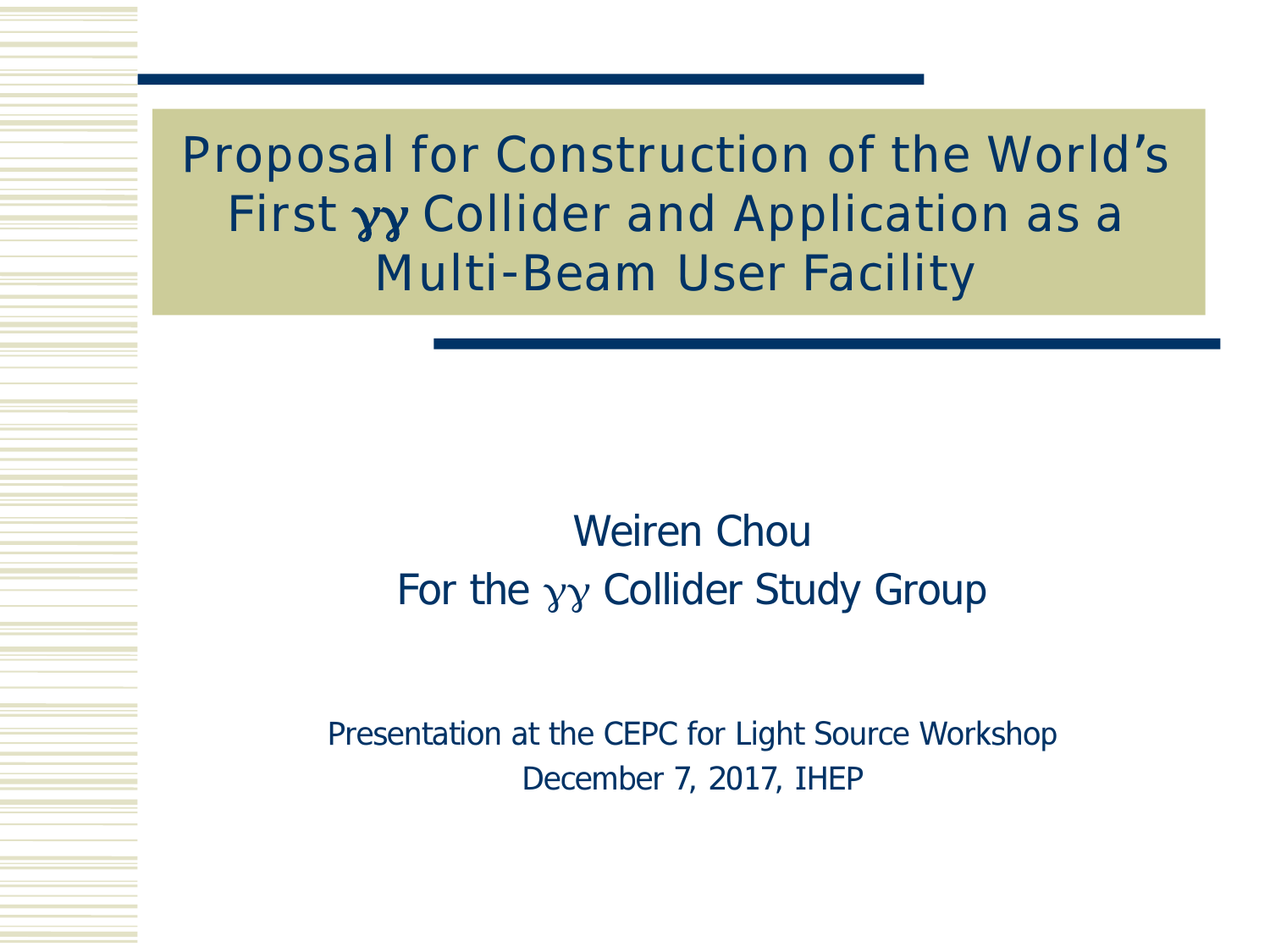

# Proposal for Construction of the World’s First γγ Collider and Application as a Multi-Beam User Facility
Weiren Chou
For the γγ Collider Study Group

Presentation at the CEPC for Light Source Workshop
December 7, 2017, IHEP